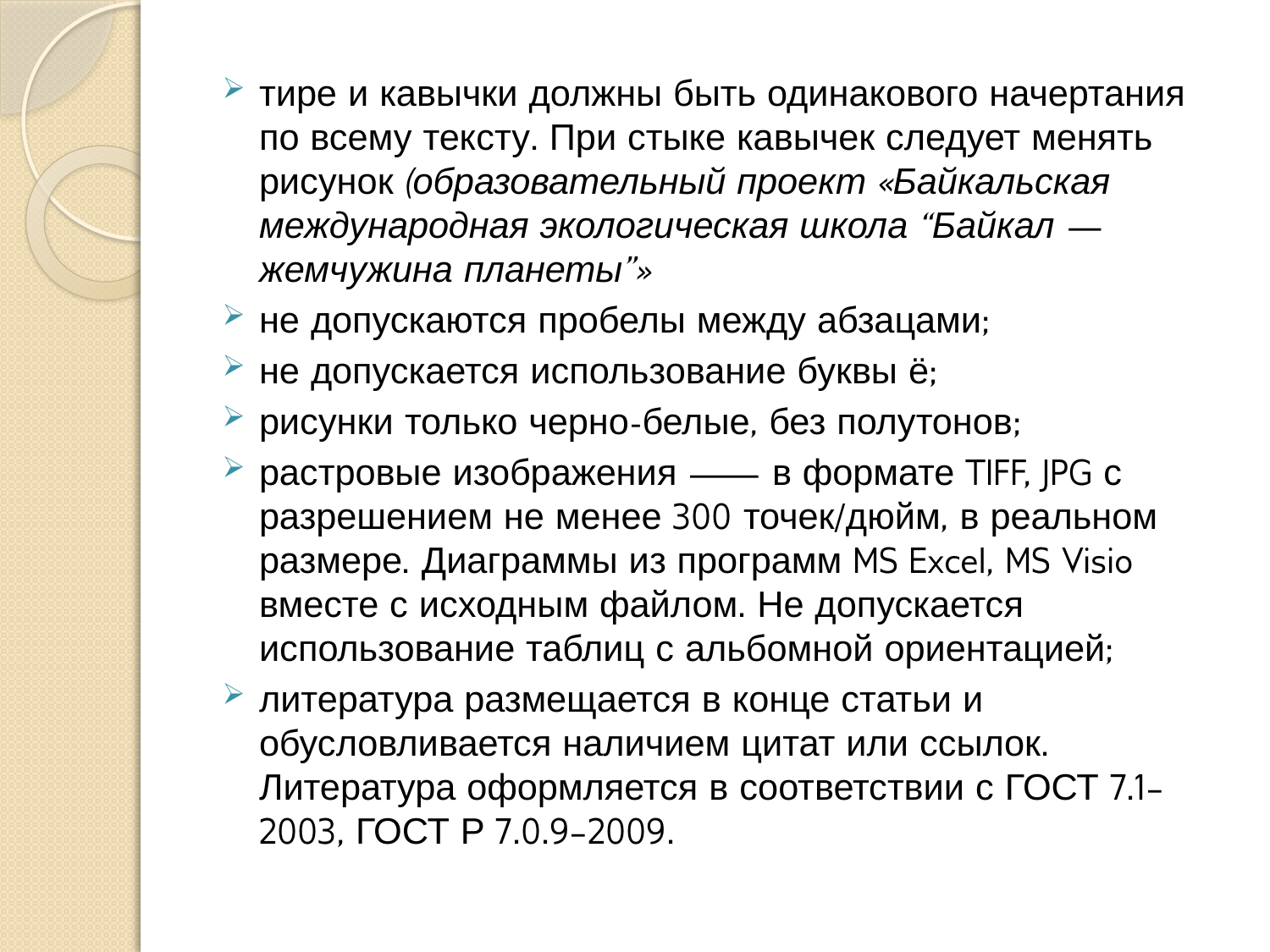

тире и кавычки должны быть одинакового начертания по всему тексту. При стыке кавычек следует менять рисунок (образовательный проект «Байкальская международная экологическая школа “Байкал — жемчужина планеты”»
не допускаются пробелы между абзацами;
не допускается использование буквы ё;
рисунки только черно-белые, без полутонов;
растровые изображения ― в формате TIFF, JPG с разрешением не менее 300 точек/дюйм, в реальном размере. Диаграммы из программ MS Excel, MS Visio вместе с исходным файлом. Не допускается использование таблиц с альбомной ориентацией;
литература размещается в конце статьи и обусловливается наличием цитат или ссылок. Литература оформляется в соответствии с ГОСТ 7.1–2003, ГОСТ Р 7.0.9–2009.